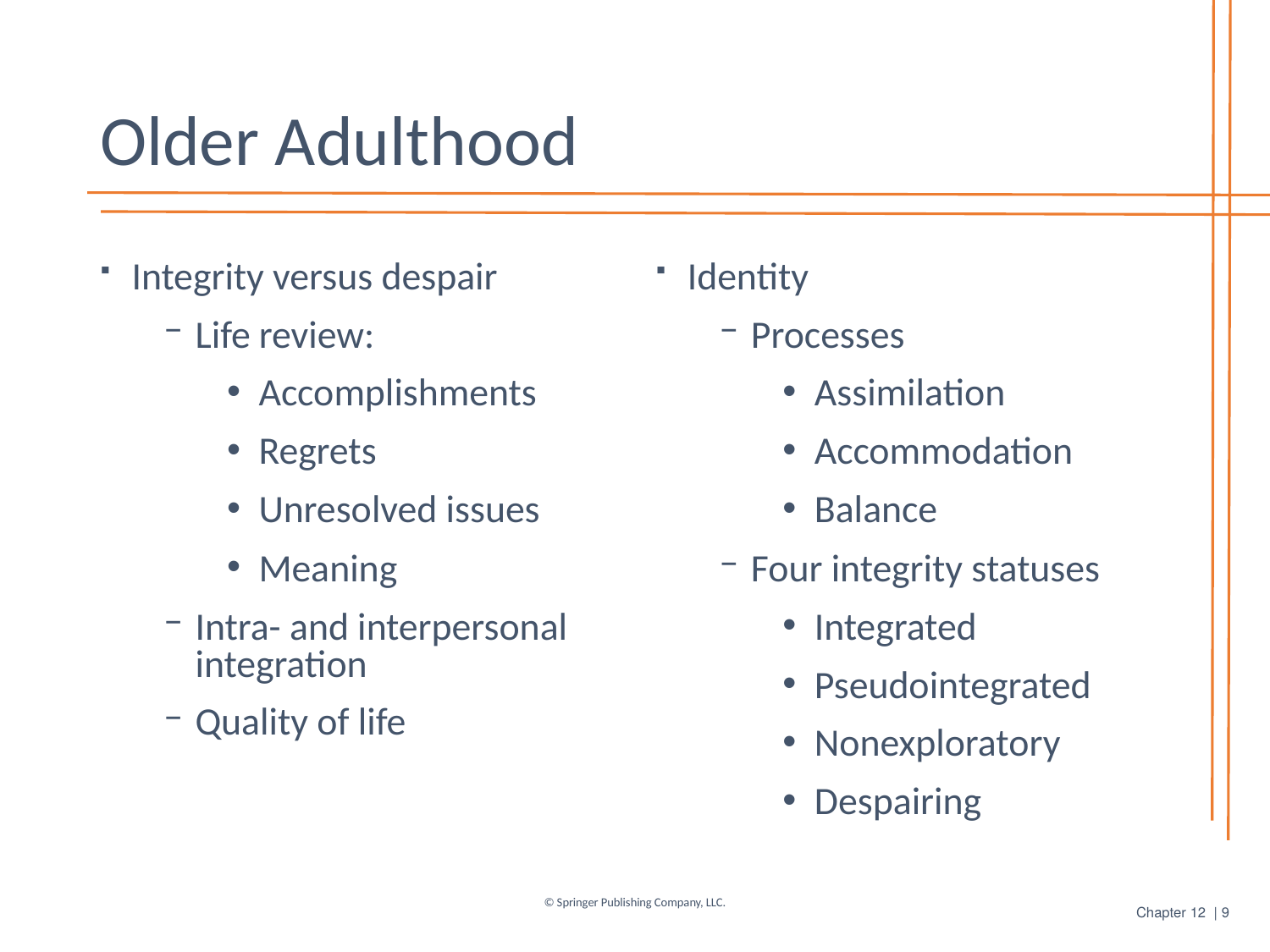

# Older Adulthood
Integrity versus despair
Life review:
Accomplishments
Regrets
Unresolved issues
Meaning
Intra- and interpersonal integration
Quality of life

Identity
Processes
Assimilation
Accommodation
Balance
Four integrity statuses
Integrated
Pseudointegrated
Nonexploratory
Despairing